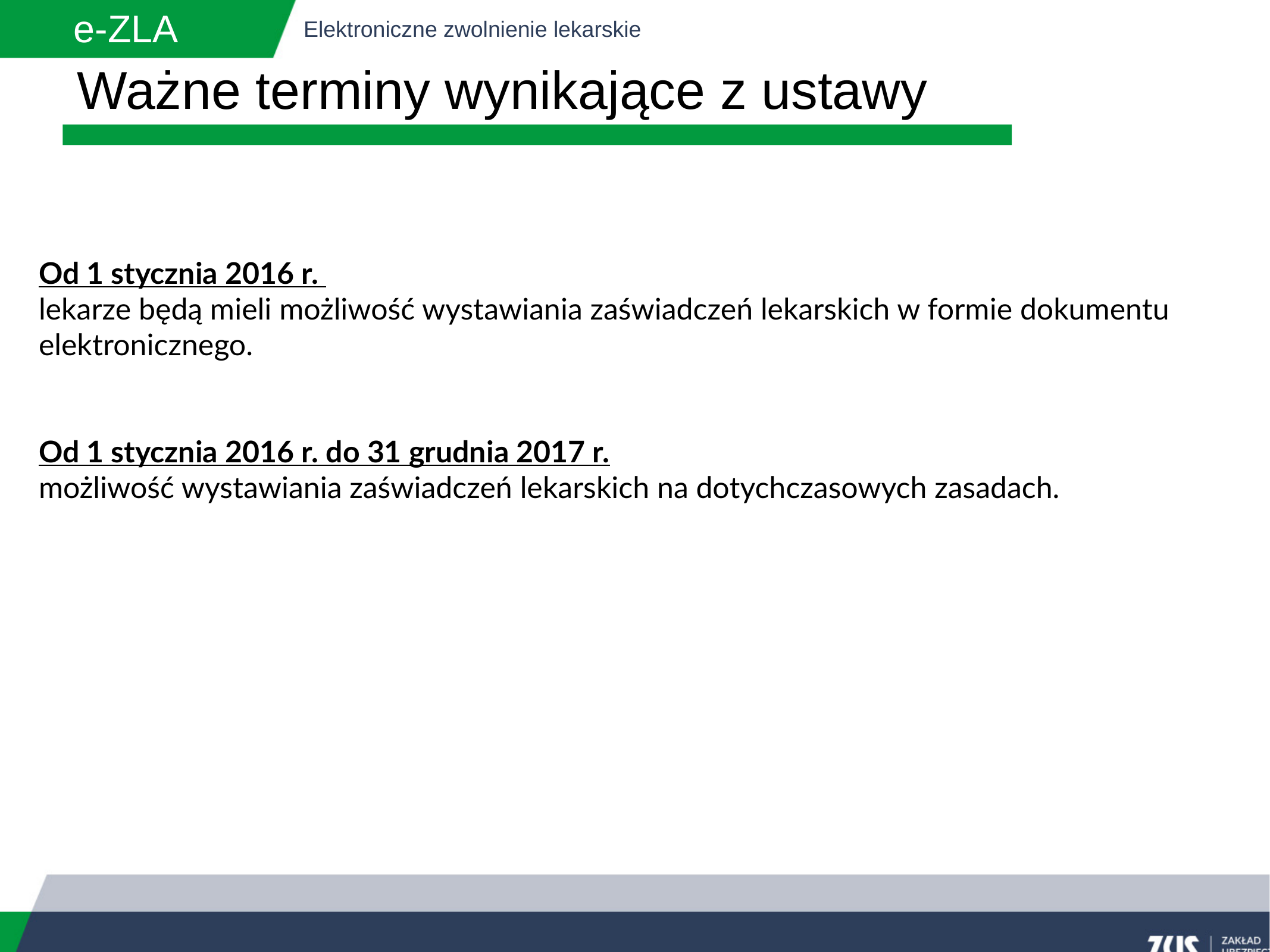

e-ZLA
Elektroniczne zwolnienie lekarskie
# Ważne terminy wynikające z ustawy

Od 1 stycznia 2016 r.
lekarze będą mieli możliwość wystawiania zaświadczeń lekarskich w formie dokumentu elektronicznego.

Od 1 stycznia 2016 r. do 31 grudnia 2017 r.
możliwość wystawiania zaświadczeń lekarskich na dotychczasowych zasadach.